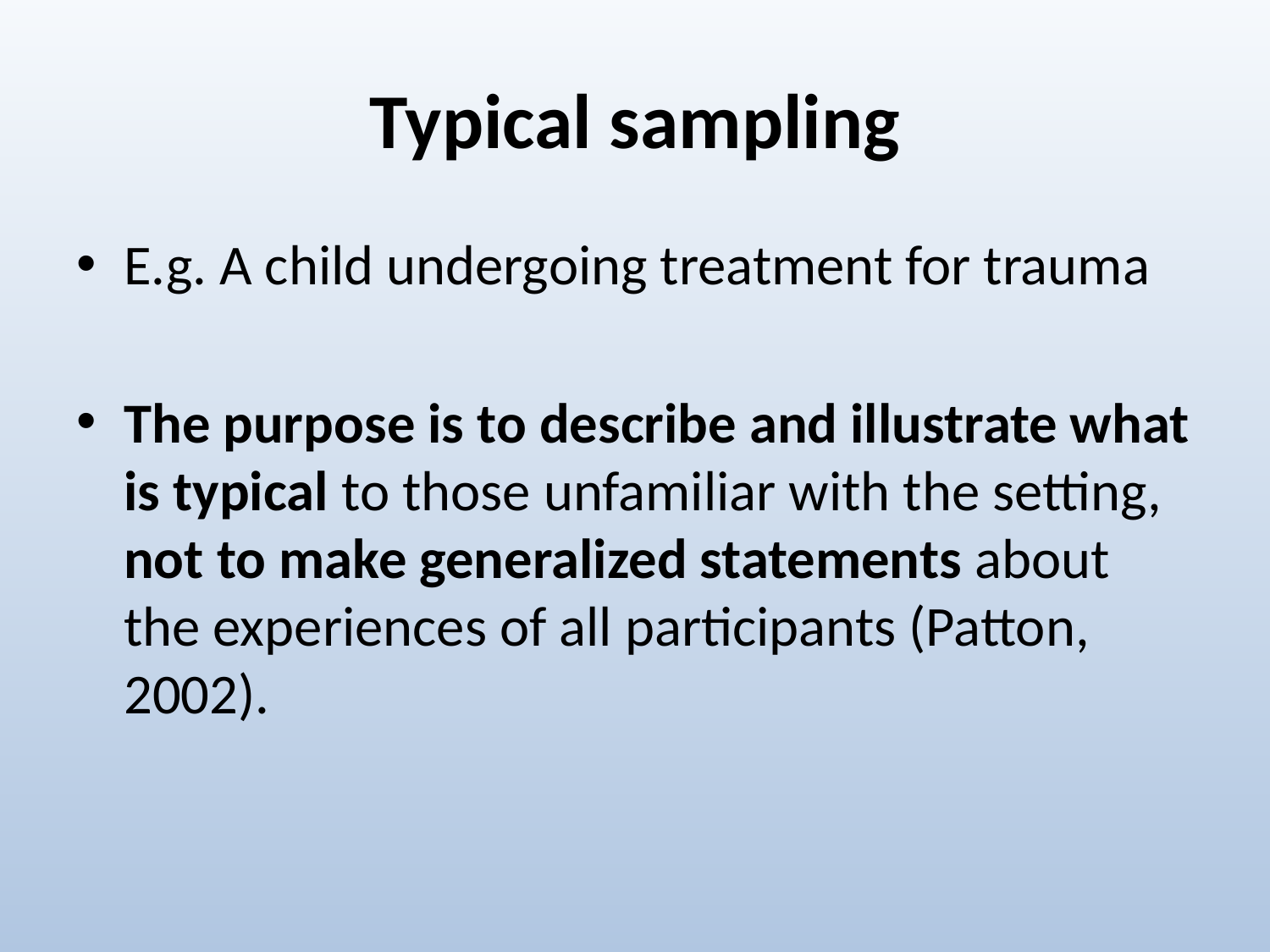

# Typical sampling
E.g. A child undergoing treatment for trauma

The purpose is to describe and illustrate what is typical to those unfamiliar with the setting, not to make generalized statements about the experiences of all participants (Patton, 2002).